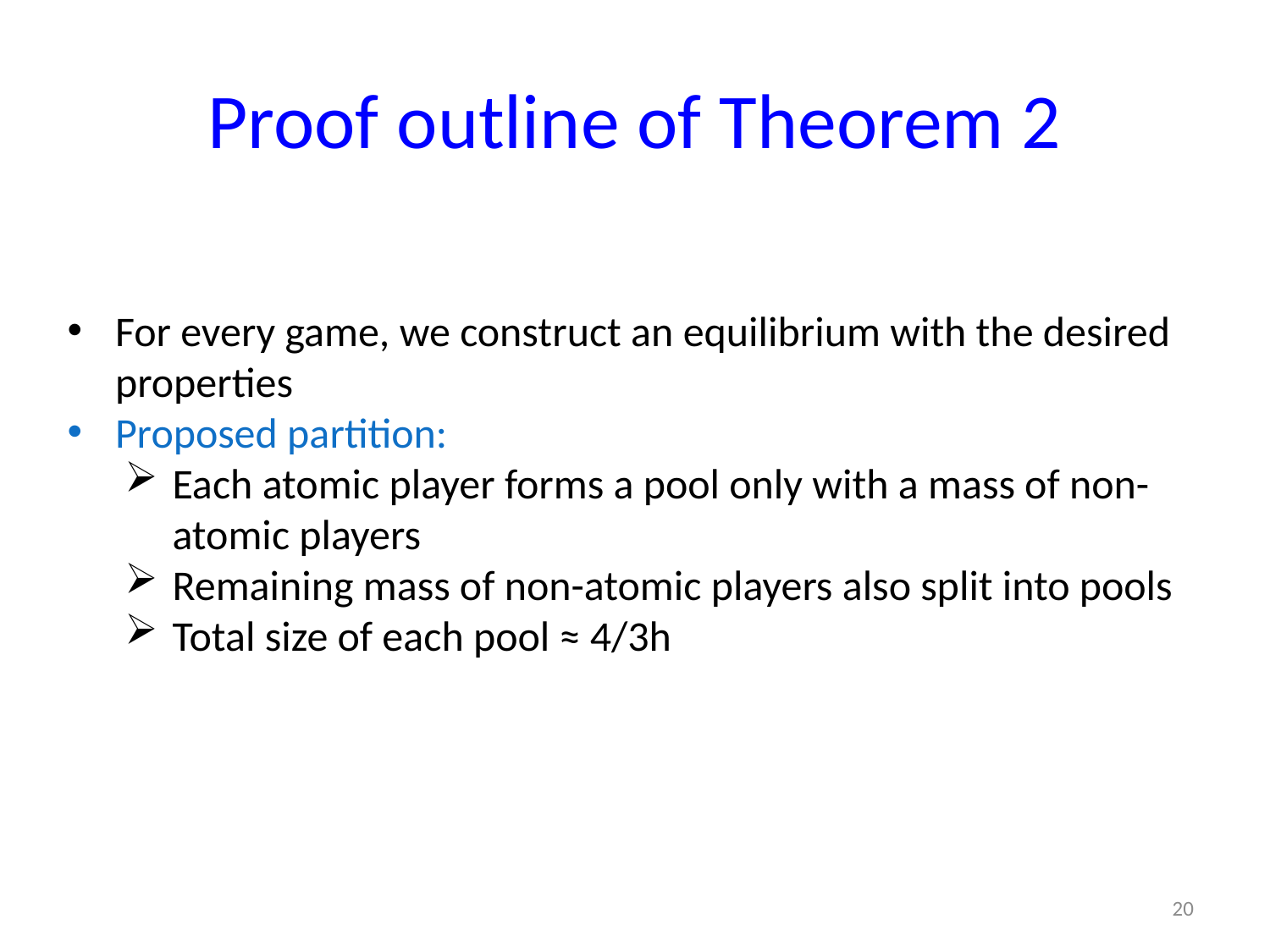

# Proof outline of Theorem 2

For every game, we construct an equilibrium with the desired properties
Proposed partition:
Each atomic player forms a pool only with a mass of non-atomic players
Remaining mass of non-atomic players also split into pools
Total size of each pool ≈ 4/3h

20